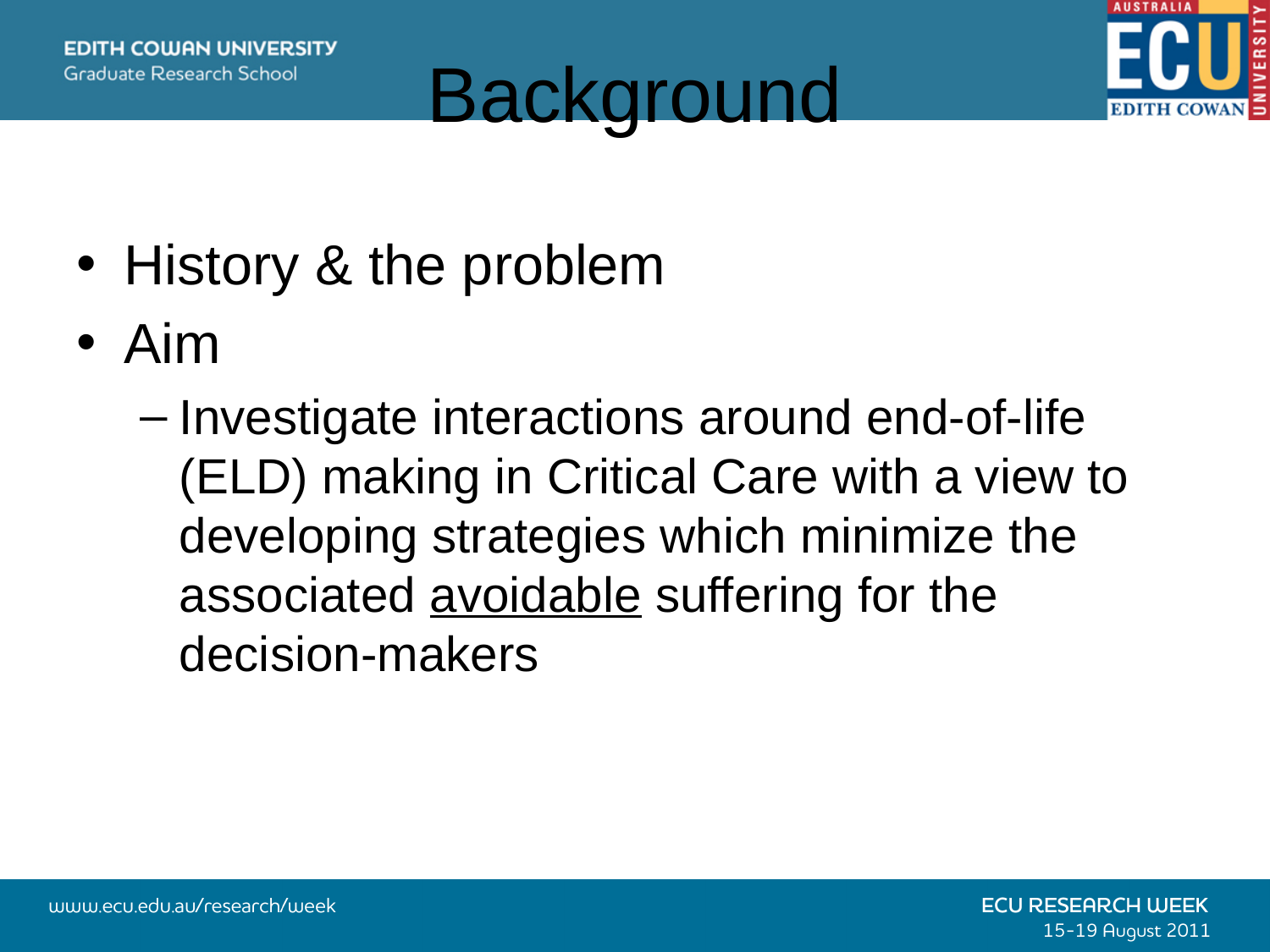

# Background
History & the problem
Aim
Investigate interactions around end-of-life (ELD) making in Critical Care with a view to developing strategies which minimize the associated avoidable suffering for the decision-makers